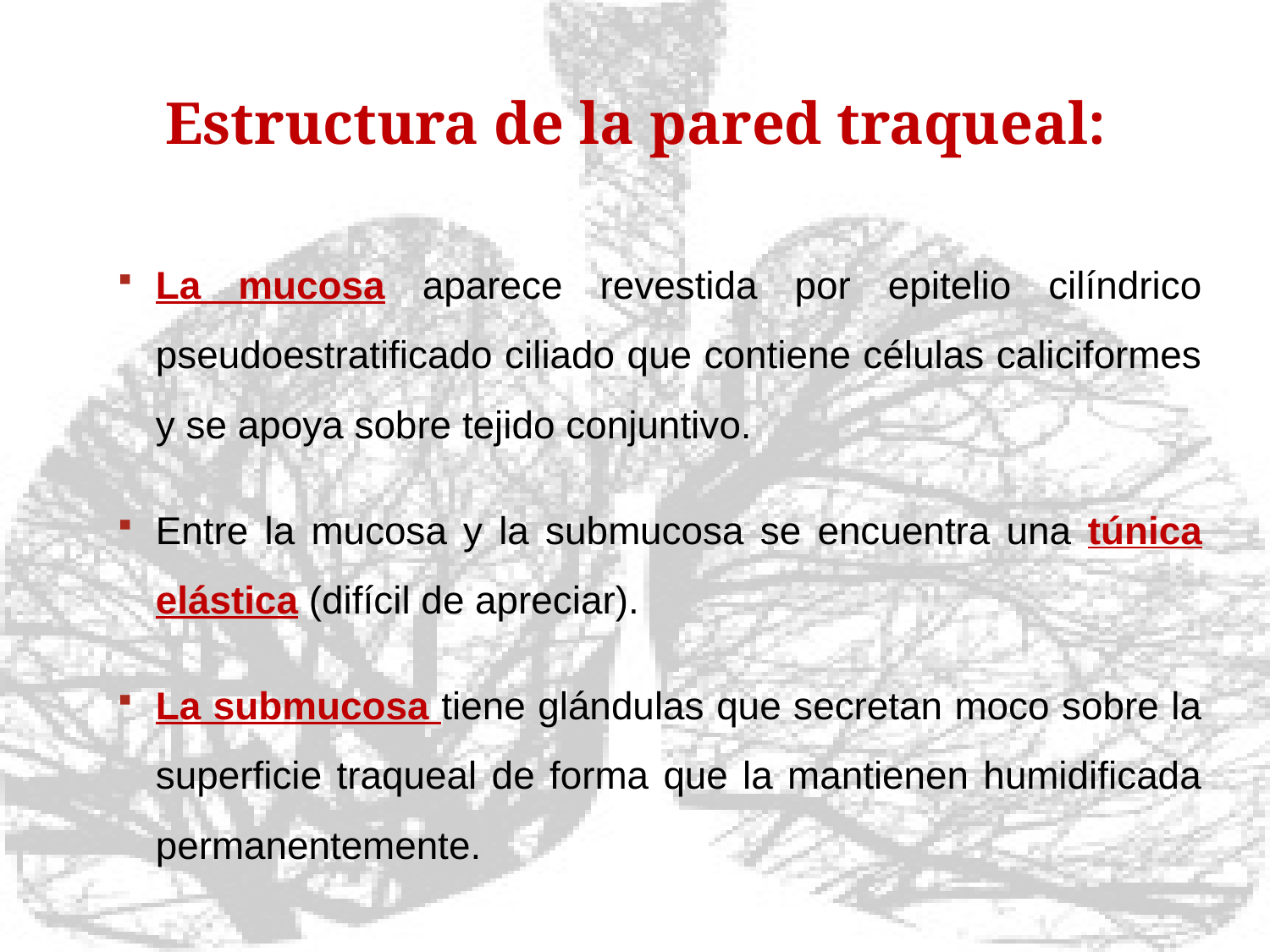

# Estructura de la pared traqueal:

La mucosa aparece revestida por epitelio cilíndrico pseudoestratificado ciliado que contiene células caliciformes y se apoya sobre tejido conjuntivo.

Entre la mucosa y la submucosa se encuentra una túnica elástica (difícil de apreciar).

La submucosa tiene glándulas que secretan moco sobre la superficie traqueal de forma que la mantienen humidificada permanentemente.